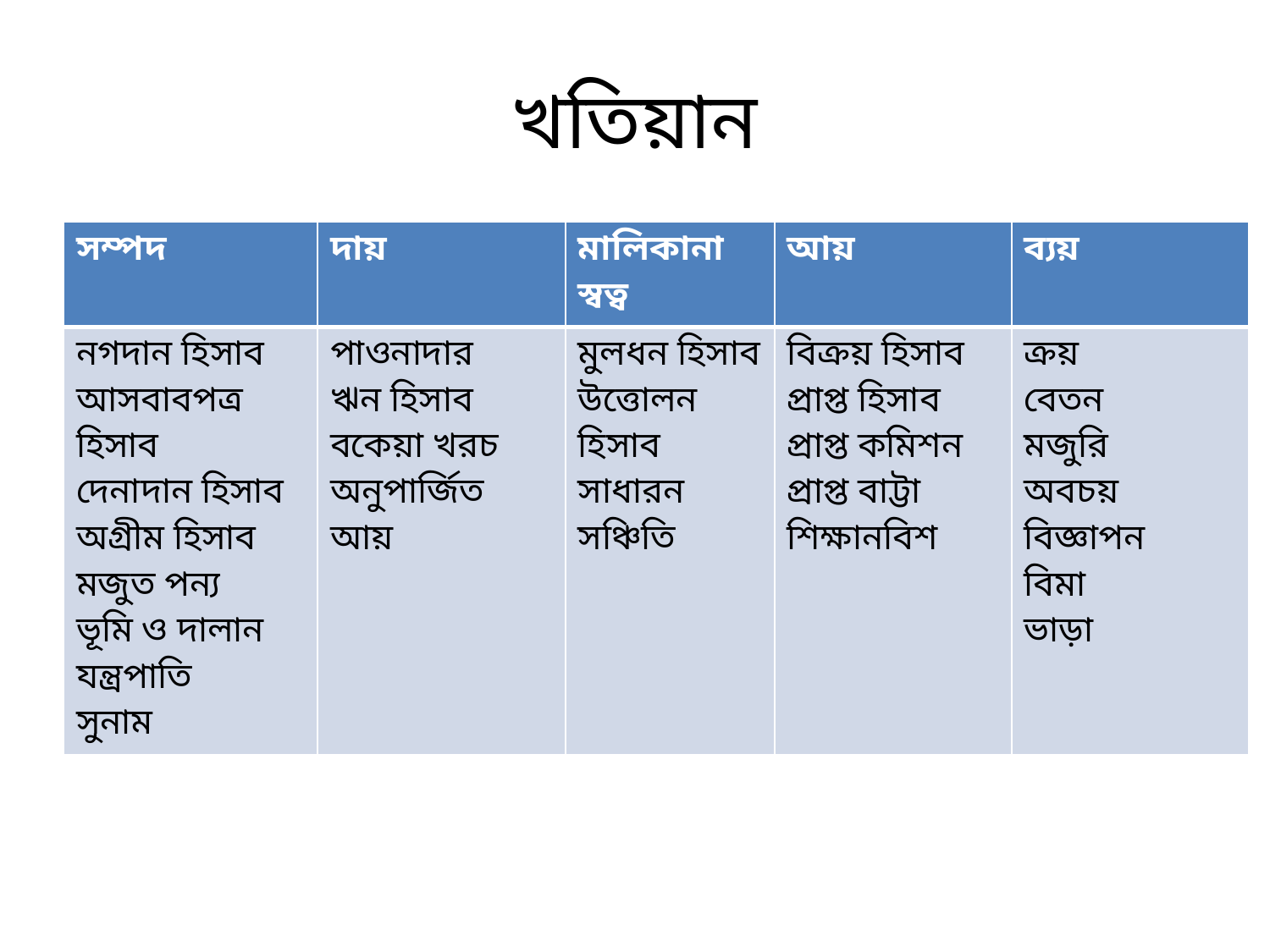

# খতিয়ান
| সম্পদ | দায় | মালিকানা স্বত্ব | আয় | ব্যয় |
| --- | --- | --- | --- | --- |
| নগদান হিসাব আসবাবপত্র হিসাব দেনাদান হিসাব অগ্রীম হিসাব মজুত পন্য ভূমি ও দালান যন্ত্রপাতি সুনাম | পাওনাদার ঋন হিসাব বকেয়া খরচ অনুপার্জিত আয় | মুলধন হিসাব উত্তোলন হিসাব সাধারন সঞ্চিতি | বিক্রয় হিসাব প্রাপ্ত হিসাব প্রাপ্ত কমিশন প্রাপ্ত বাট্টা শিক্ষানবিশ | ক্রয় বেতন মজুরি অবচয় বিজ্ঞাপন বিমা ভাড়া |